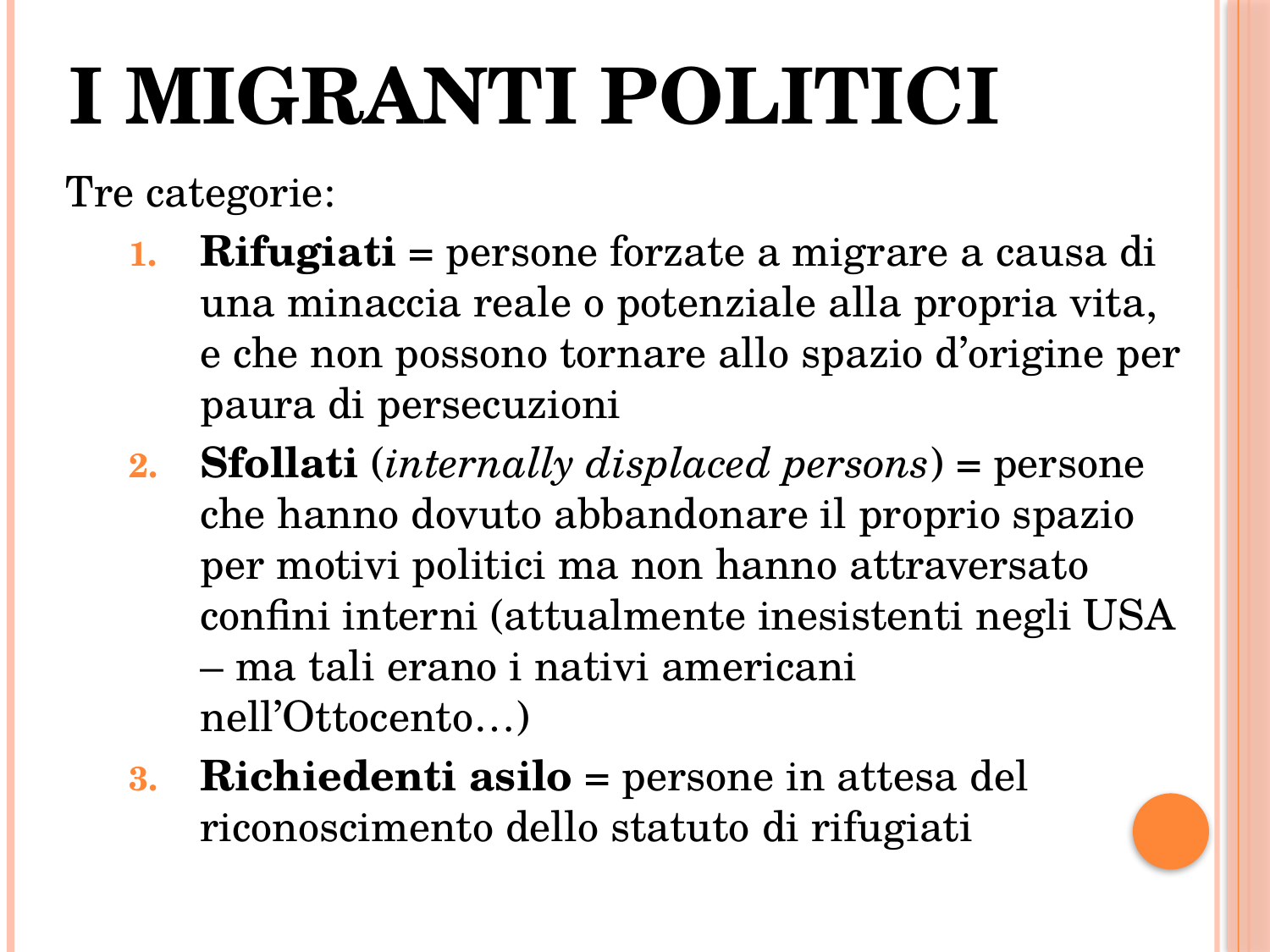

# I MIGRANTI POLITICI
Tre categorie:
Rifugiati = persone forzate a migrare a causa di una minaccia reale o potenziale alla propria vita, e che non possono tornare allo spazio d’origine per paura di persecuzioni
Sfollati (internally displaced persons) = persone che hanno dovuto abbandonare il proprio spazio per motivi politici ma non hanno attraversato confini interni (attualmente inesistenti negli USA – ma tali erano i nativi americani nell’Ottocento…)
Richiedenti asilo = persone in attesa del riconoscimento dello statuto di rifugiati